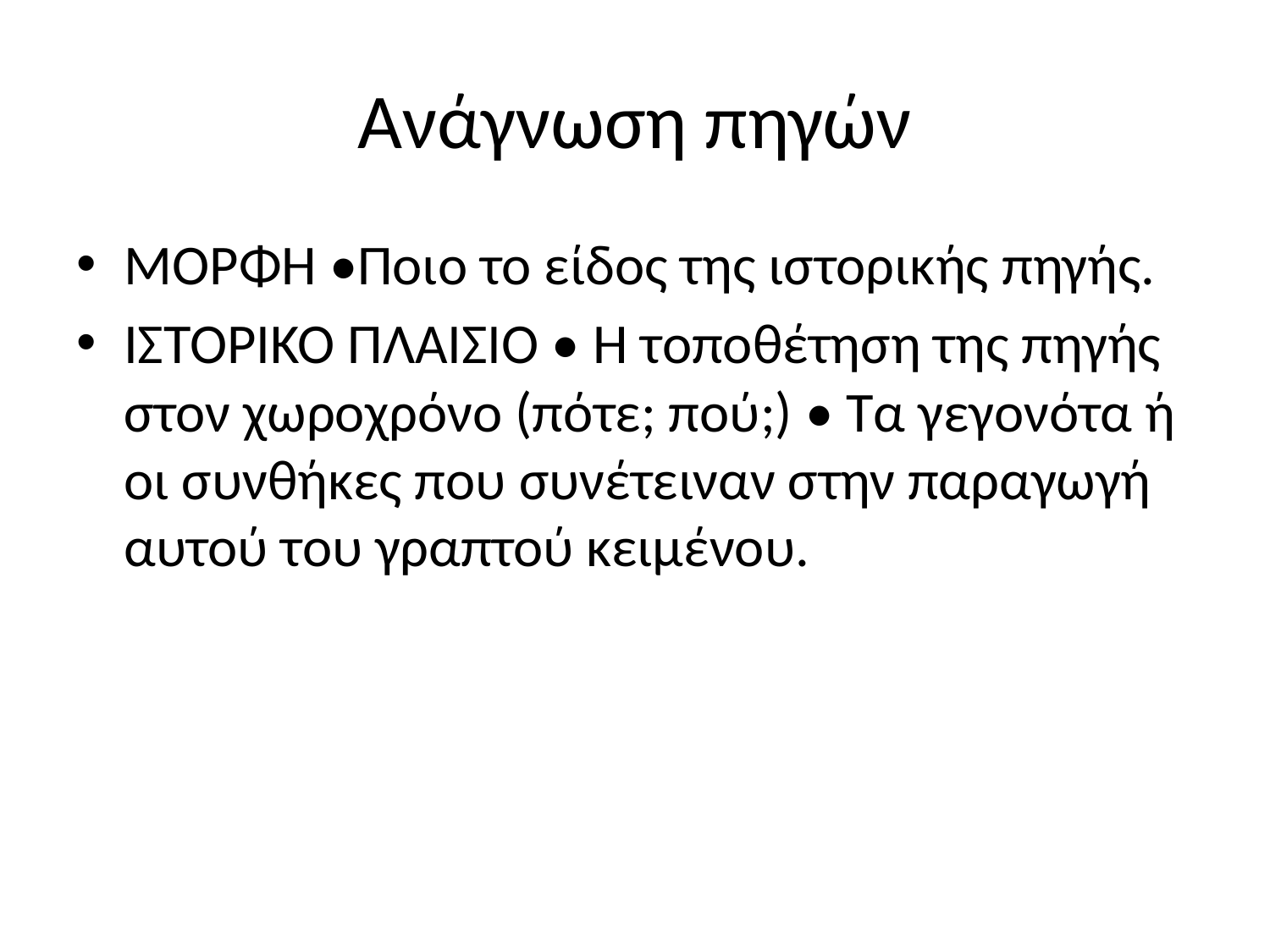

# Ανάγνωση πηγών
ΜΟΡΦΗ •Ποιο το είδος της ιστορικής πηγής.
ΙΣΤΟΡΙΚΟ ΠΛΑΙΣΙΟ • Η τοποθέτηση της πηγής στον χωροχρόνο (πότε; πού;) • Τα γεγονότα ή οι συνθήκες που συνέτειναν στην παραγωγή αυτού του γραπτού κειμένου.